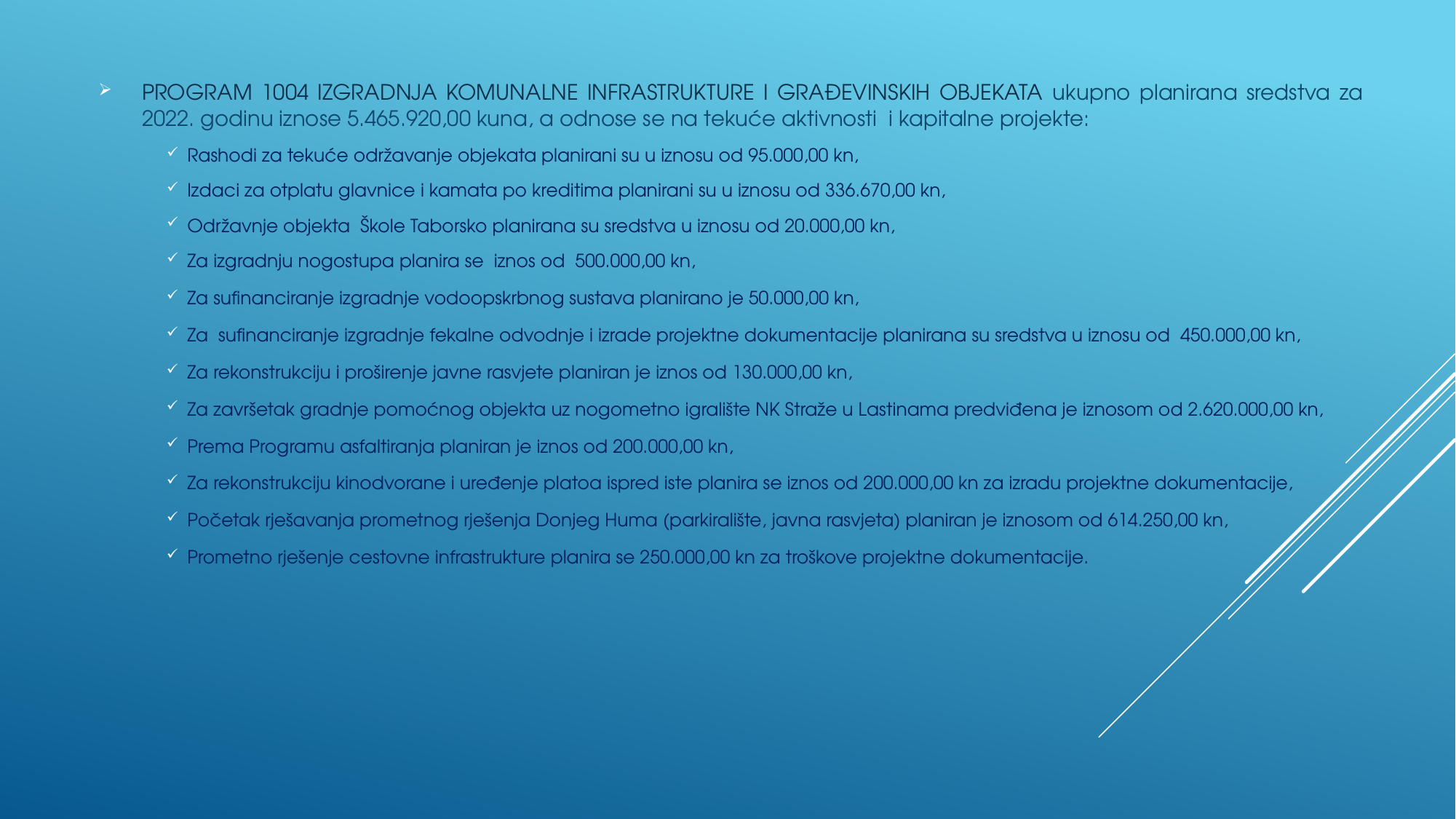

PROGRAM 1004 IZGRADNJA KOMUNALNE INFRASTRUKTURE I GRAĐEVINSKIH OBJEKATA ukupno planirana sredstva za 2022. godinu iznose 5.465.920,00 kuna, a odnose se na tekuće aktivnosti  i kapitalne projekte:
Rashodi za tekuće održavanje objekata planirani su u iznosu od 95.000,00 kn,
Izdaci za otplatu glavnice i kamata po kreditima planirani su u iznosu od 336.670,00 kn,
Održavnje objekta  Škole Taborsko planirana su sredstva u iznosu od 20.000,00 kn,
Za izgradnju nogostupa planira se  iznos od  500.000,00 kn,
Za sufinanciranje izgradnje vodoopskrbnog sustava planirano je 50.000,00 kn,
Za  sufinanciranje izgradnje fekalne odvodnje i izrade projektne dokumentacije planirana su sredstva u iznosu od  450.000,00 kn,
Za rekonstrukciju i proširenje javne rasvjete planiran je iznos od 130.000,00 kn,
Za završetak gradnje pomoćnog objekta uz nogometno igralište NK Straže u Lastinama predviđena je iznosom od 2.620.000,00 kn,
Prema Programu asfaltiranja planiran je iznos od 200.000,00 kn,
Za rekonstrukciju kinodvorane i uređenje platoa ispred iste planira se iznos od 200.000,00 kn za izradu projektne dokumentacije,
Početak rješavanja prometnog rješenja Donjeg Huma (parkiralište, javna rasvjeta) planiran je iznosom od 614.250,00 kn,
Prometno rješenje cestovne infrastrukture planira se 250.000,00 kn za troškove projektne dokumentacije.